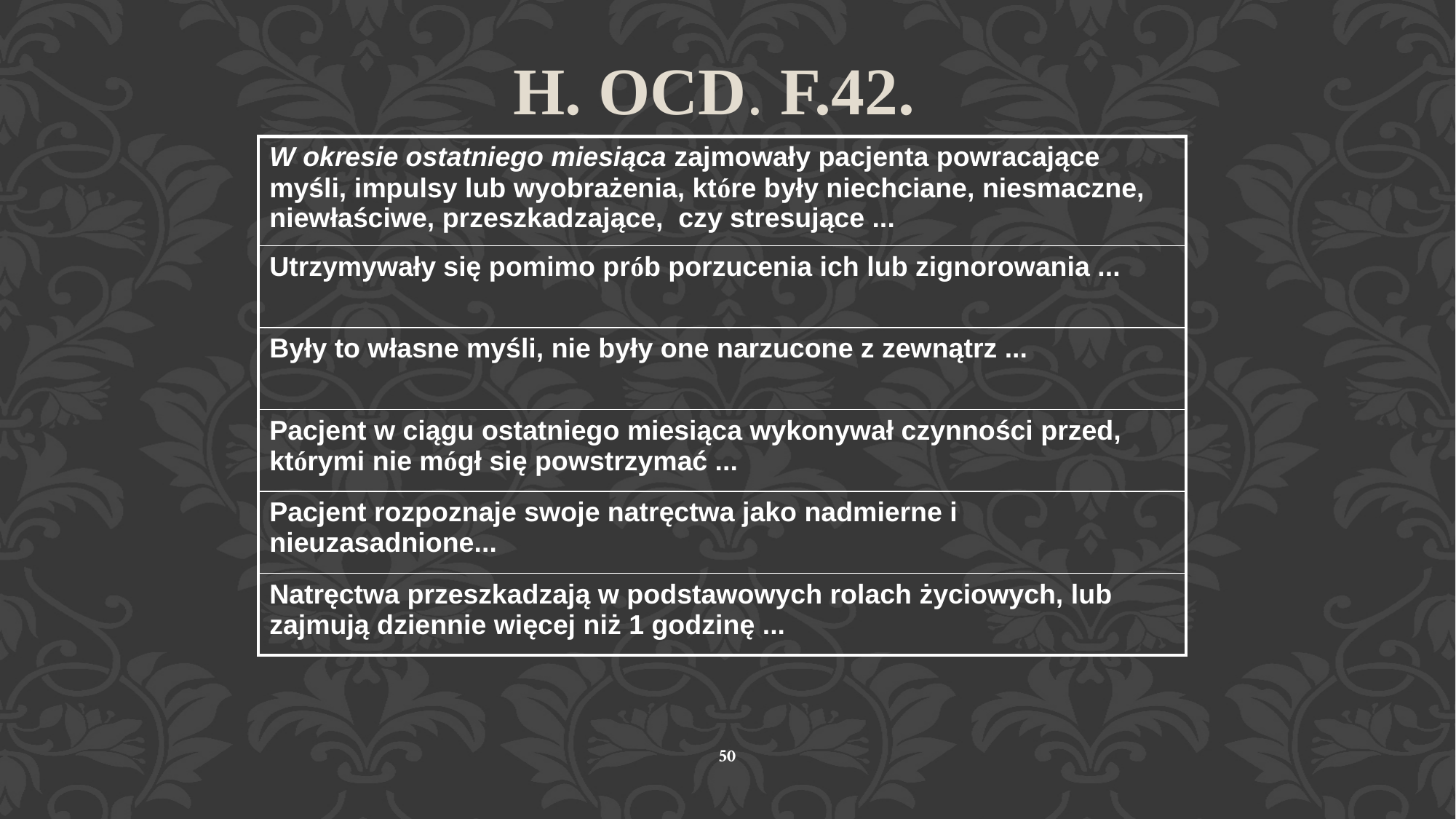

H. OCD. F.42.
| W okresie ostatniego miesiąca zajmowały pacjenta powracające myśli, impulsy lub wyobrażenia, które były niechciane, niesmaczne, niewłaściwe, przeszkadzające, czy stresujące ... |
| --- |
| Utrzymywały się pomimo prób porzucenia ich lub zignorowania ... |
| Były to własne myśli, nie były one narzucone z zewnątrz ... |
| Pacjent w ciągu ostatniego miesiąca wykonywał czynności przed, którymi nie mógł się powstrzymać ... |
| Pacjent rozpoznaje swoje natręctwa jako nadmierne i nieuzasadnione... |
| Natręctwa przeszkadzają w podstawowych rolach życiowych, lub zajmują dziennie więcej niż 1 godzinę ... |
50